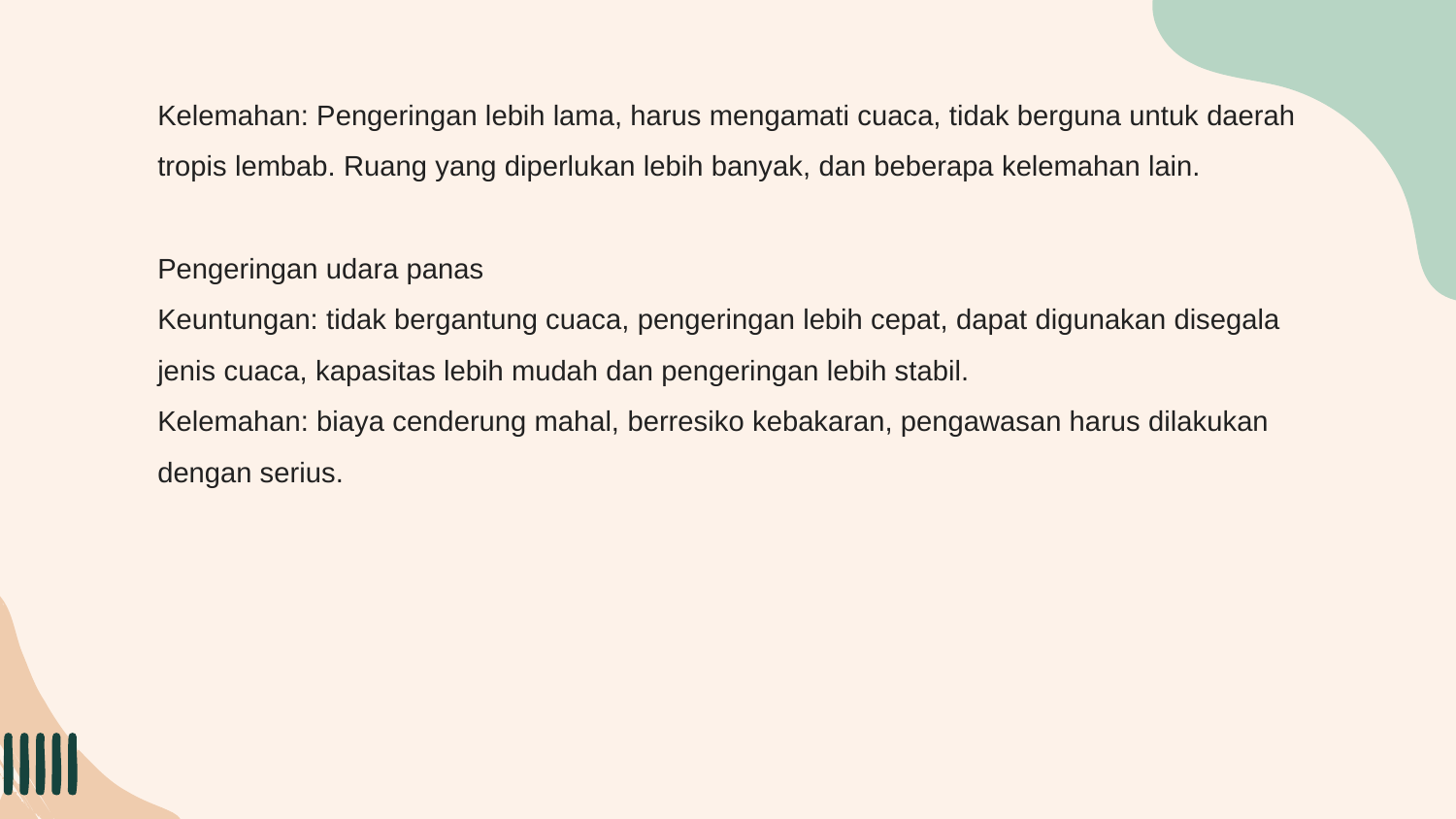

Kelemahan: Pengeringan lebih lama, harus mengamati cuaca, tidak berguna untuk daerah tropis lembab. Ruang yang diperlukan lebih banyak, dan beberapa kelemahan lain.

Pengeringan udara panas
Keuntungan: tidak bergantung cuaca, pengeringan lebih cepat, dapat digunakan disegala jenis cuaca, kapasitas lebih mudah dan pengeringan lebih stabil.
Kelemahan: biaya cenderung mahal, berresiko kebakaran, pengawasan harus dilakukan dengan serius.